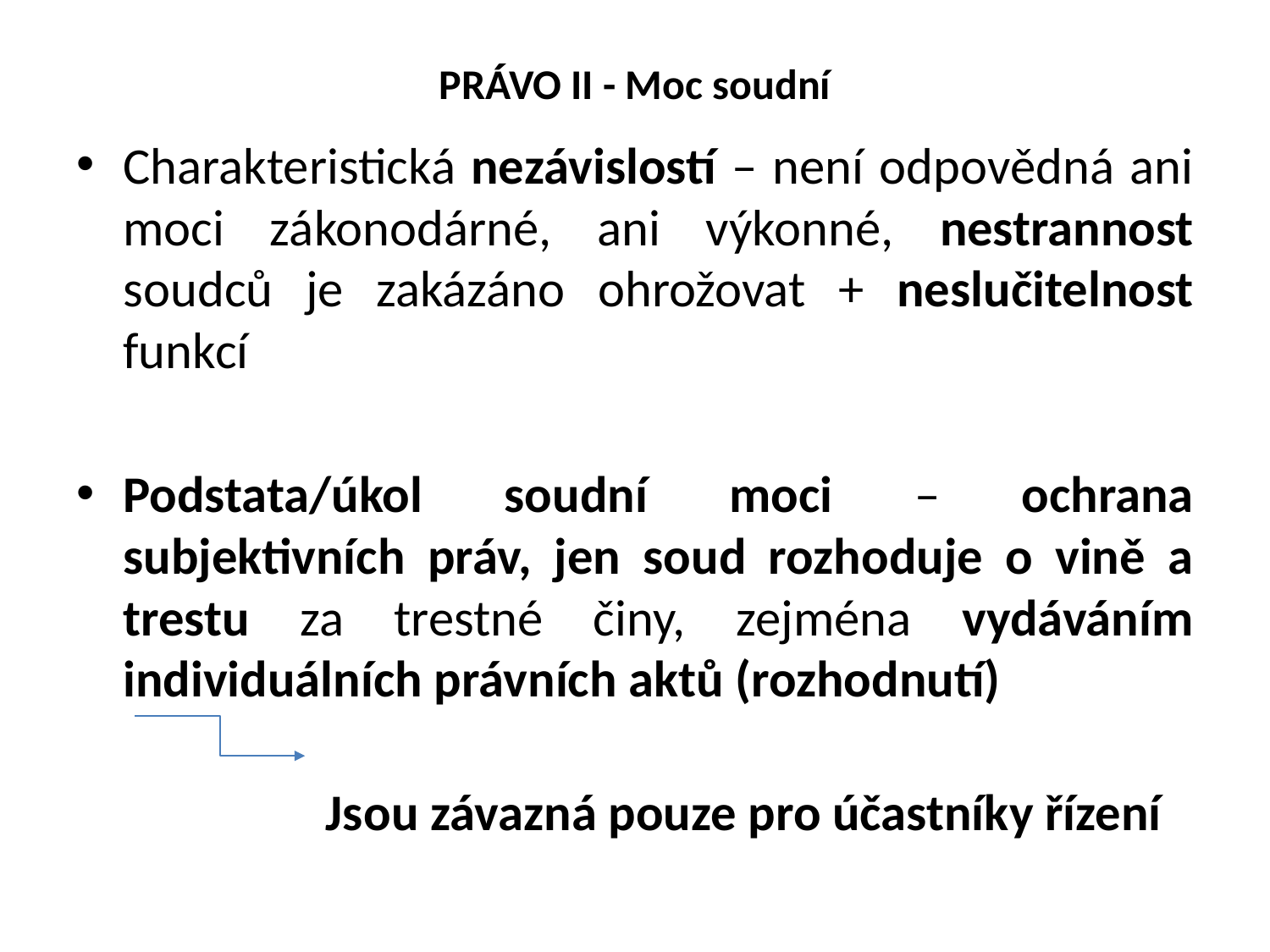

# PRÁVO II - Moc soudní
Charakteristická nezávislostí – není odpovědná ani moci zákonodárné, ani výkonné, nestrannost soudců je zakázáno ohrožovat + neslučitelnost funkcí

Podstata/úkol soudní moci – ochrana subjektivních práv, jen soud rozhoduje o vině a trestu za trestné činy, zejména vydáváním individuálních právních aktů (rozhodnutí)

Jsou závazná pouze pro účastníky řízení